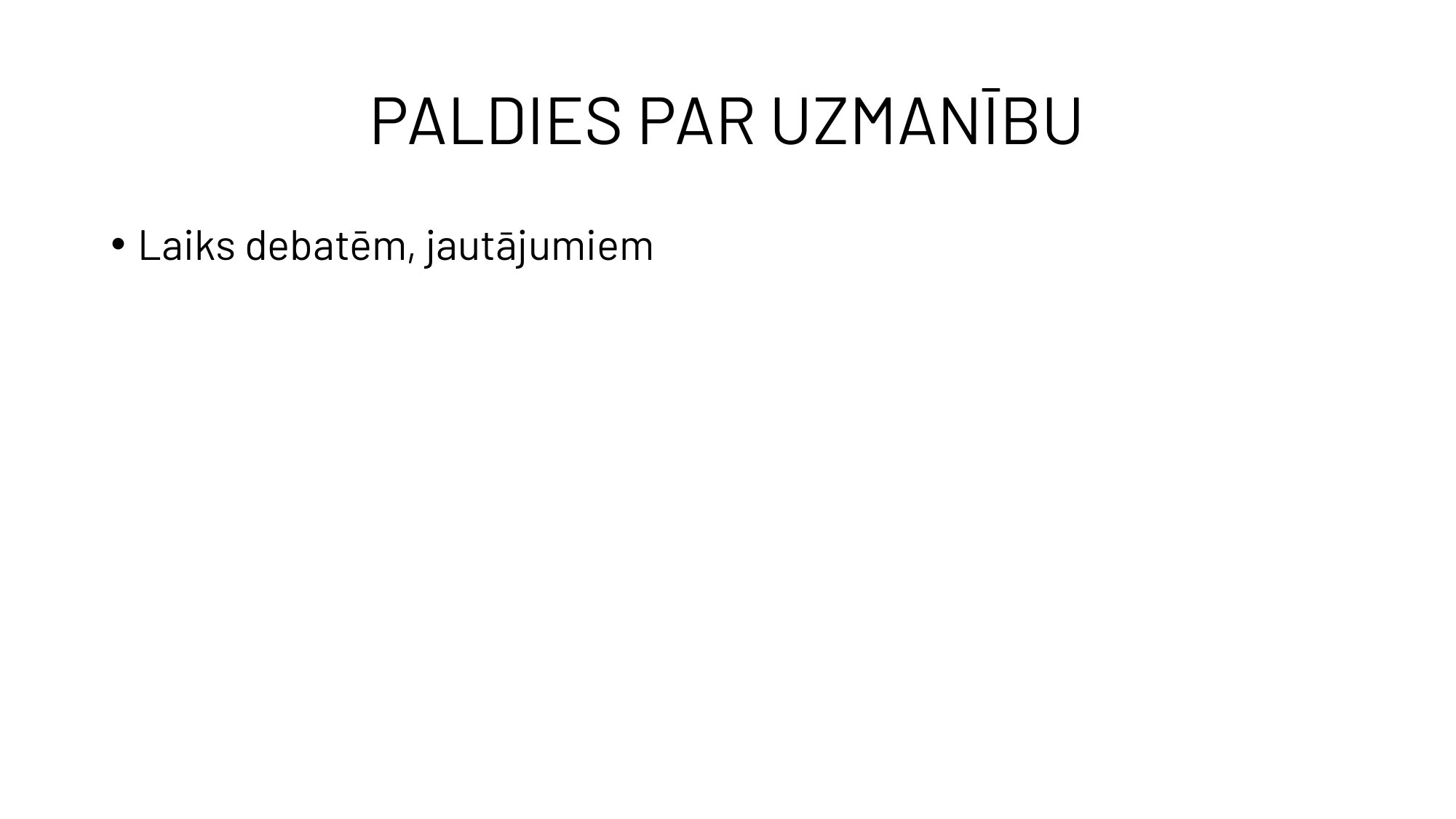

# PALDIES PAR UZMANĪBU
Laiks debatēm, jautājumiem